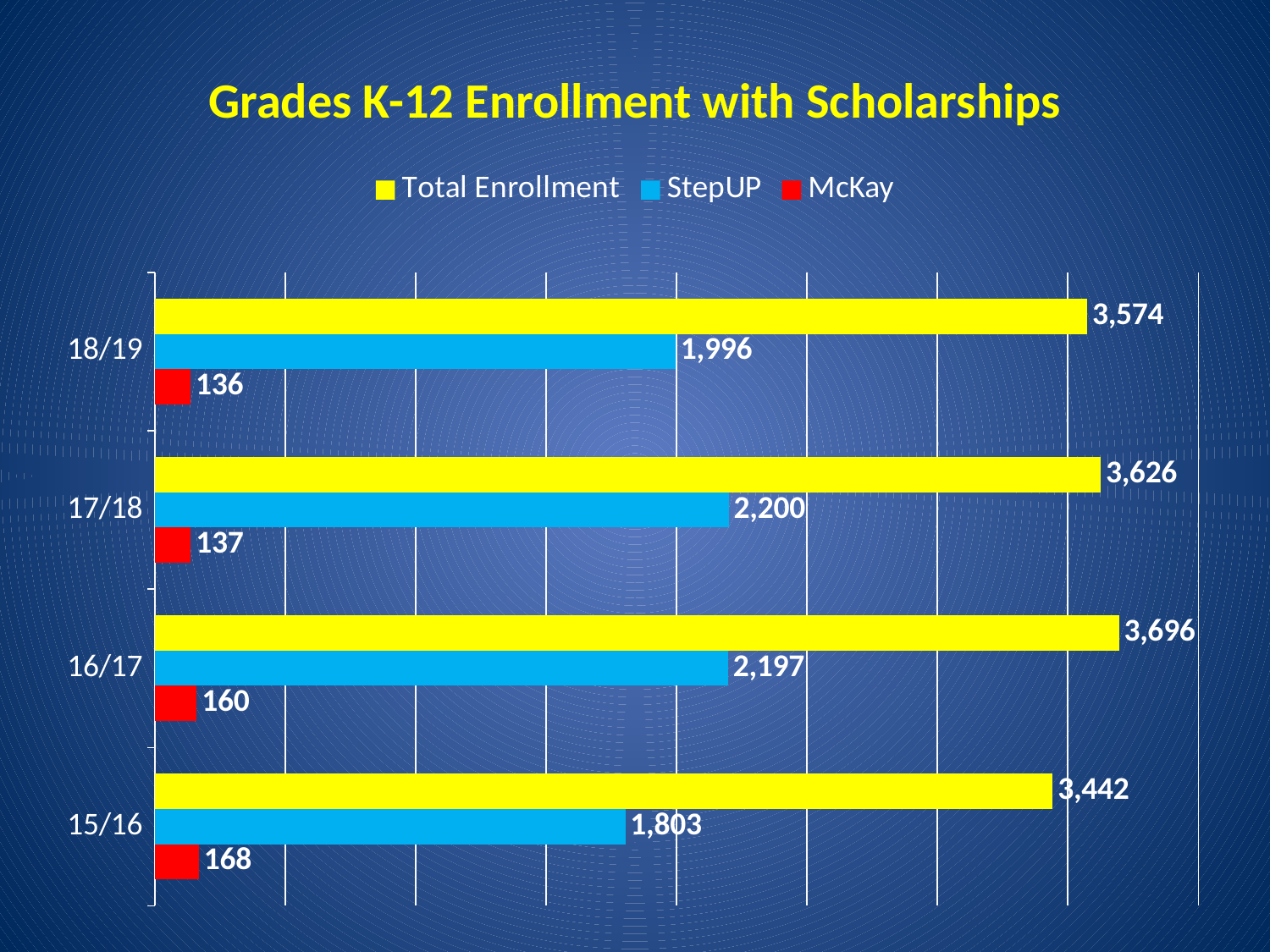

# Grades K-12 Enrollment with Scholarships

### Chart

| Category | McKay | StepUP | Total Enrollment |
|---|---|---|---|
| 15/16 | 168.0 | 1803.0 | 3442.0 |
| 16/17 | 160.0 | 2197.0 | 3696.0 |
| 17/18 | 137.0 | 2200.0 | 3626.0 |
| 18/19 | 136.0 | 1996.0 | 3574.0 |